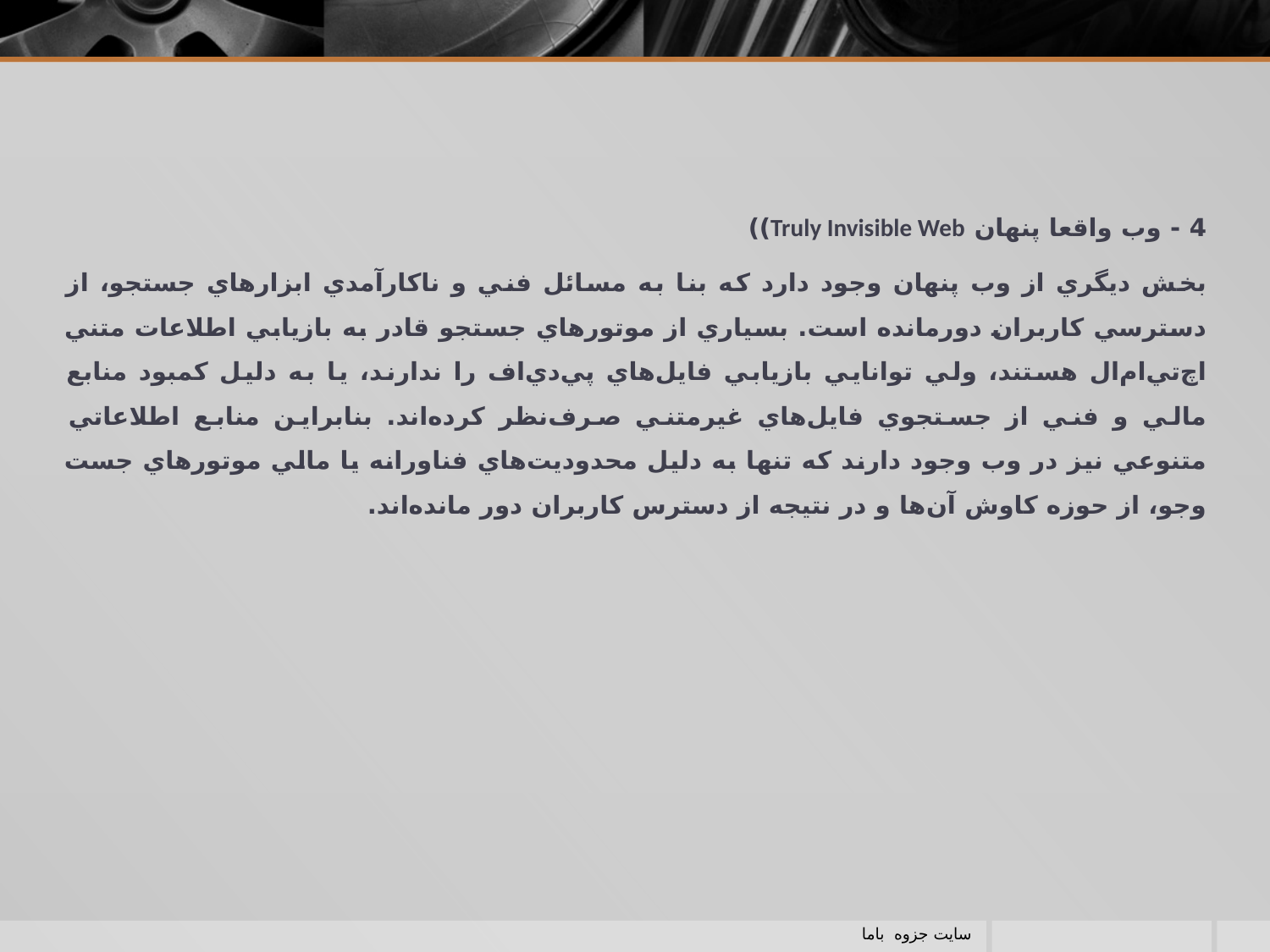

4 - وب واقعا پنهان Truly Invisible Web))
بخش ديگري از وب پنهان وجود دارد كه بنا به مسائل فني و ناكارآمدي ابزارهاي جستجو، از دسترسي كاربران دورمانده است. بسياري از موتورهاي جستجو قادر به بازيابي اطلاعات متني اچ‌تي‌ام‌ال هستند، ولي توانايي بازيابي فايل‌هاي پي‌دي‌اف را ندارند، يا به دليل كمبود منابع مالي و فني از جستجوي فايل‌هاي غيرمتني صرف‌نظر كرده‌اند. بنابراين منابع اطلاعاتي متنوعي نيز در وب وجود دارند كه تنها به دليل محدوديت‌هاي فناورانه يا مالي موتورهاي جست وجو، از حوزه كاوش آن‌ها و در نتيجه از دسترس كاربران دور مانده‌اند‌.
سايت جزوه  باما